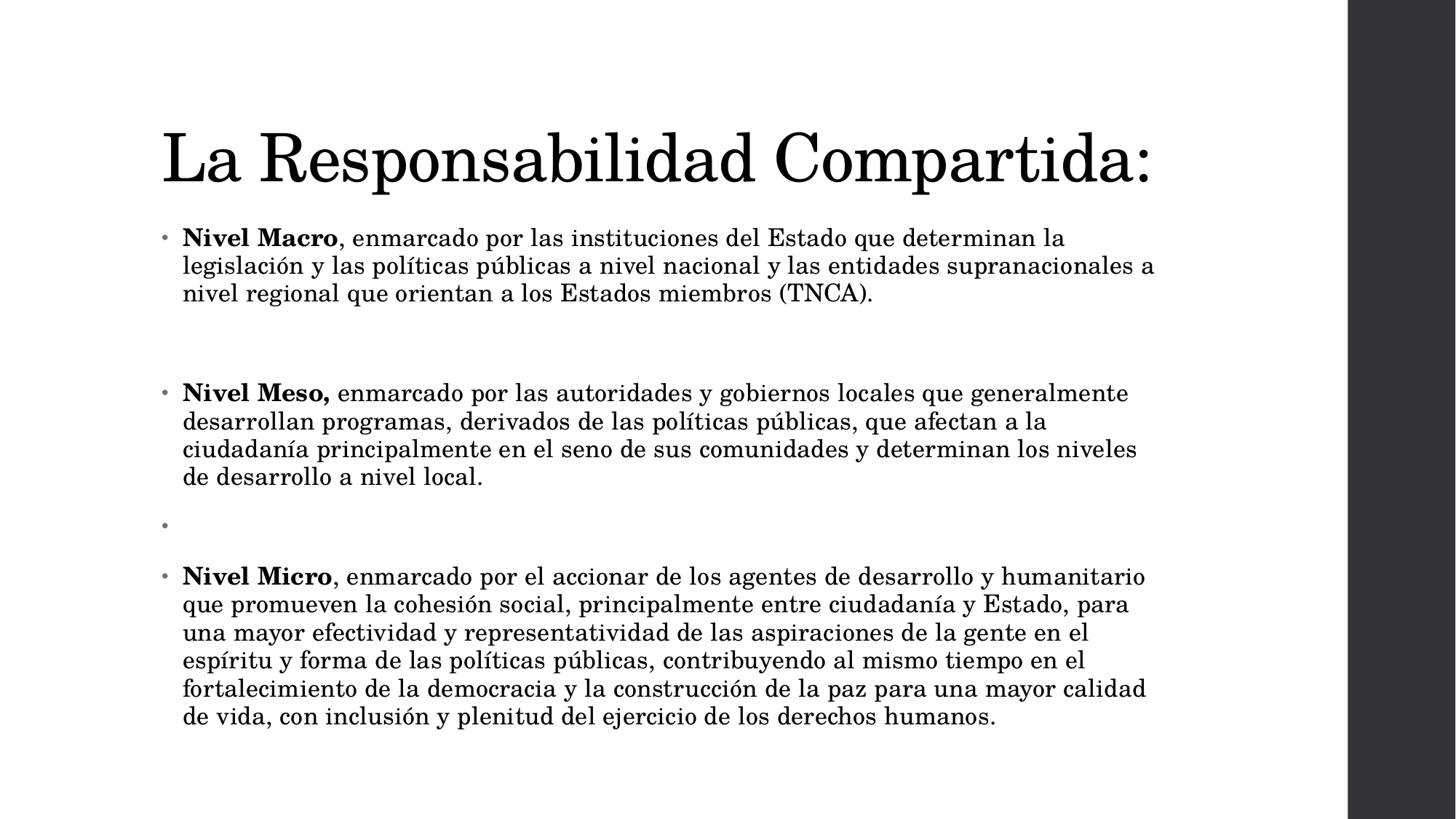

# La Responsabilidad Compartida:
Nivel Macro, enmarcado por las instituciones del Estado que determinan la legislación y las políticas públicas a nivel nacional y las entidades supranacionales a nivel regional que orientan a los Estados miembros (TNCA).

Nivel Meso, enmarcado por las autoridades y gobiernos locales que generalmente desarrollan programas, derivados de las políticas públicas, que afectan a la ciudadanía principalmente en el seno de sus comunidades y determinan los niveles de desarrollo a nivel local.

Nivel Micro, enmarcado por el accionar de los agentes de desarrollo y humanitario que promueven la cohesión social, principalmente entre ciudadanía y Estado, para una mayor efectividad y representatividad de las aspiraciones de la gente en el espíritu y forma de las políticas públicas, contribuyendo al mismo tiempo en el fortalecimiento de la democracia y la construcción de la paz para una mayor calidad de vida, con inclusión y plenitud del ejercicio de los derechos humanos.